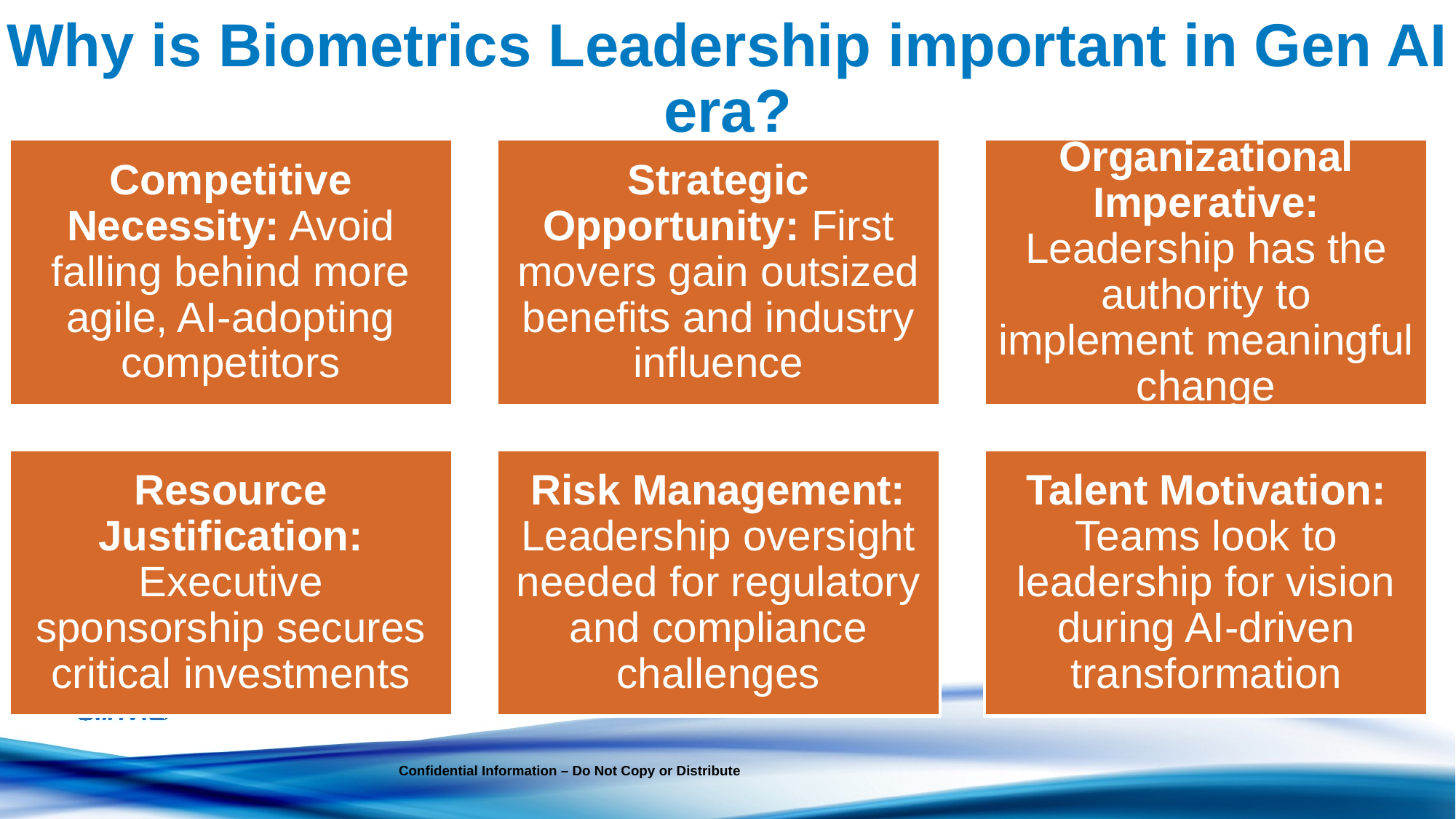

Why is Biometrics Leadership important in Gen AI era?
Competitive Necessity: Avoid falling behind more agile, AI-adopting competitors
Strategic Opportunity: First movers gain outsized benefits and industry influence
Organizational Imperative: Leadership has the authority to implement meaningful change
Resource Justification: Executive sponsorship secures critical investments
Risk Management: Leadership oversight needed for regulatory and compliance challenges
Talent Motivation: Teams look to leadership for vision during AI-driven transformation
7